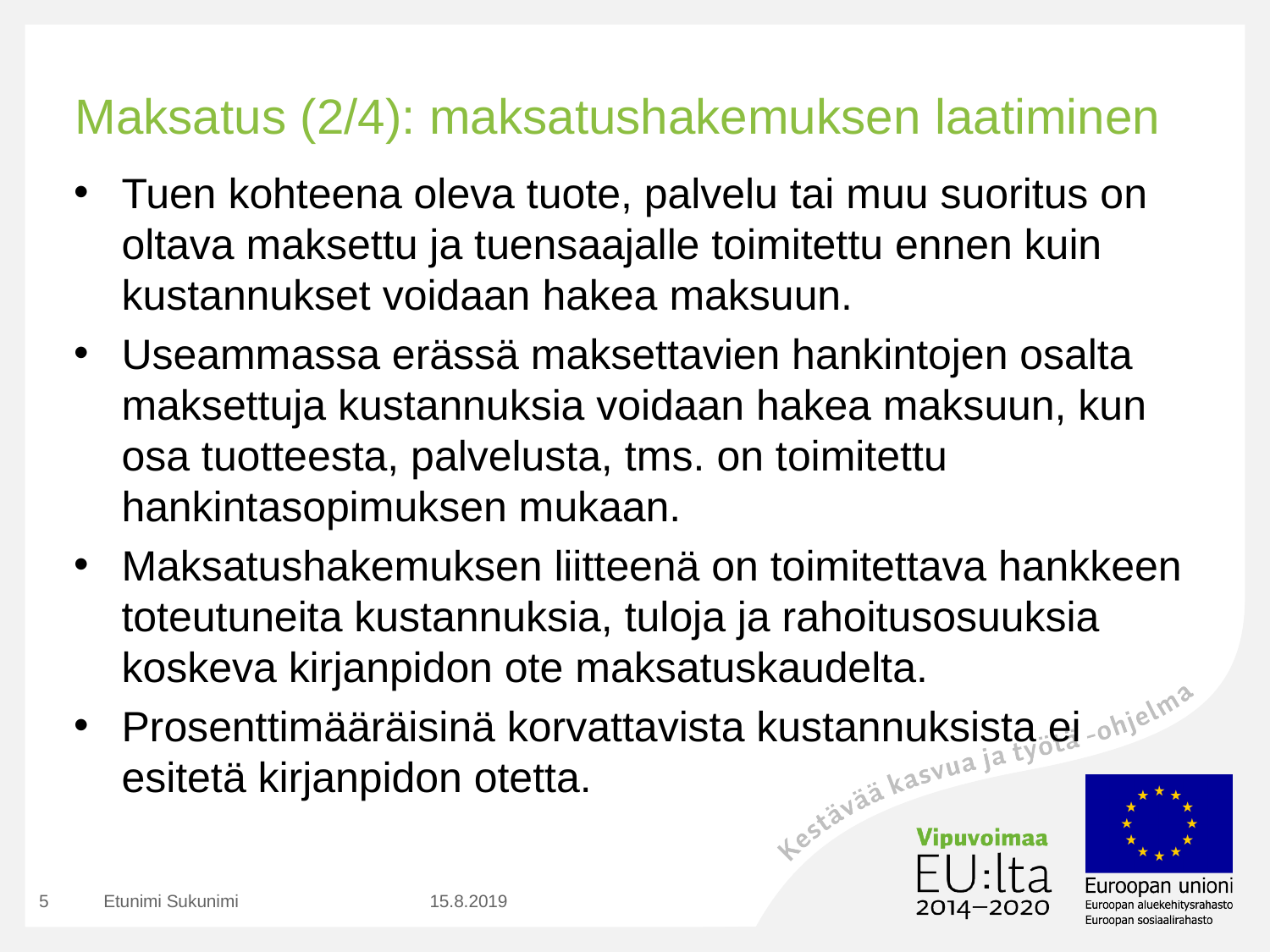

# Maksatus (2/4): maksatushakemuksen laatiminen
Tuen kohteena oleva tuote, palvelu tai muu suoritus on oltava maksettu ja tuensaajalle toimitettu ennen kuin kustannukset voidaan hakea maksuun.
Useammassa erässä maksettavien hankintojen osalta maksettuja kustannuksia voidaan hakea maksuun, kun osa tuotteesta, palvelusta, tms. on toimitettu hankintasopimuksen mukaan.
Maksatushakemuksen liitteenä on toimitettava hankkeen toteutuneita kustannuksia, tuloja ja rahoitusosuuksia koskeva kirjanpidon ote maksatuskaudelta.
Prosenttimääräisinä korvattavista kustannuksista ei esitetä kirjanpidon otetta.
5
Etunimi Sukunimi
15.8.2019